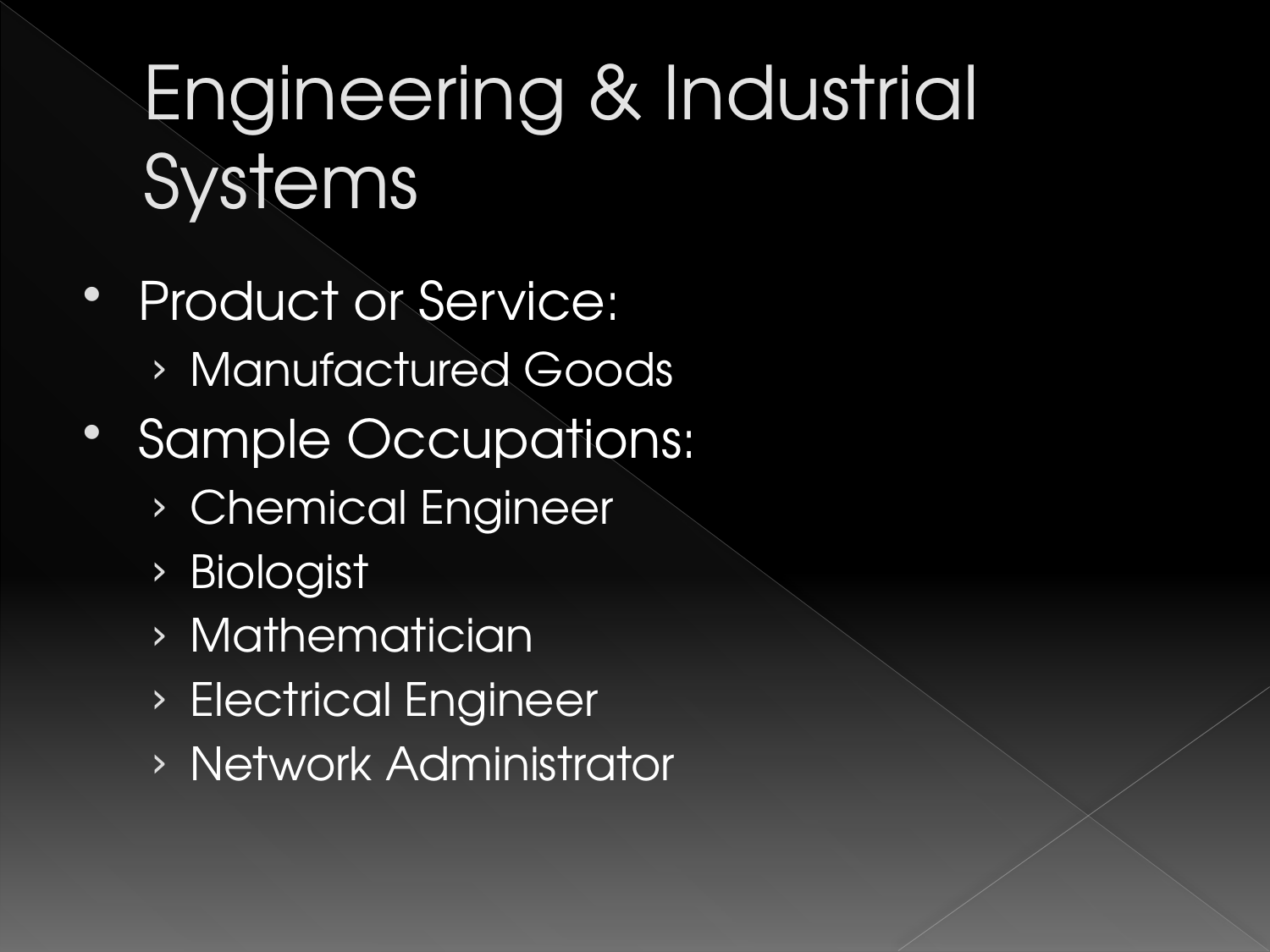

# Engineering & Industrial Systems
Product or Service:
Manufactured Goods
Sample Occupations:
Chemical Engineer
Biologist
Mathematician
Electrical Engineer
Network Administrator